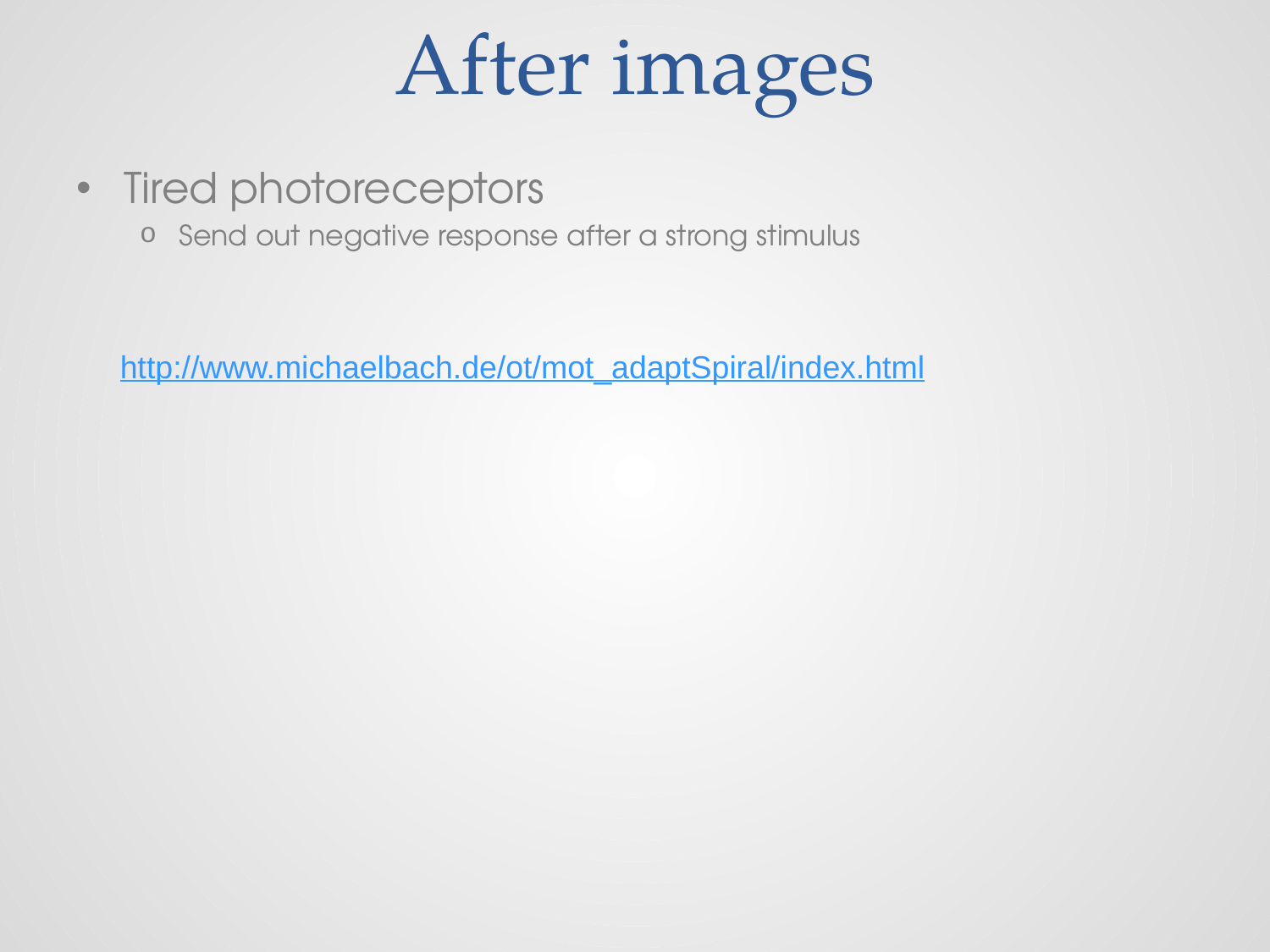

# After images
Tired photoreceptors
Send out negative response after a strong stimulus
http://www.michaelbach.de/ot/mot_adaptSpiral/index.html